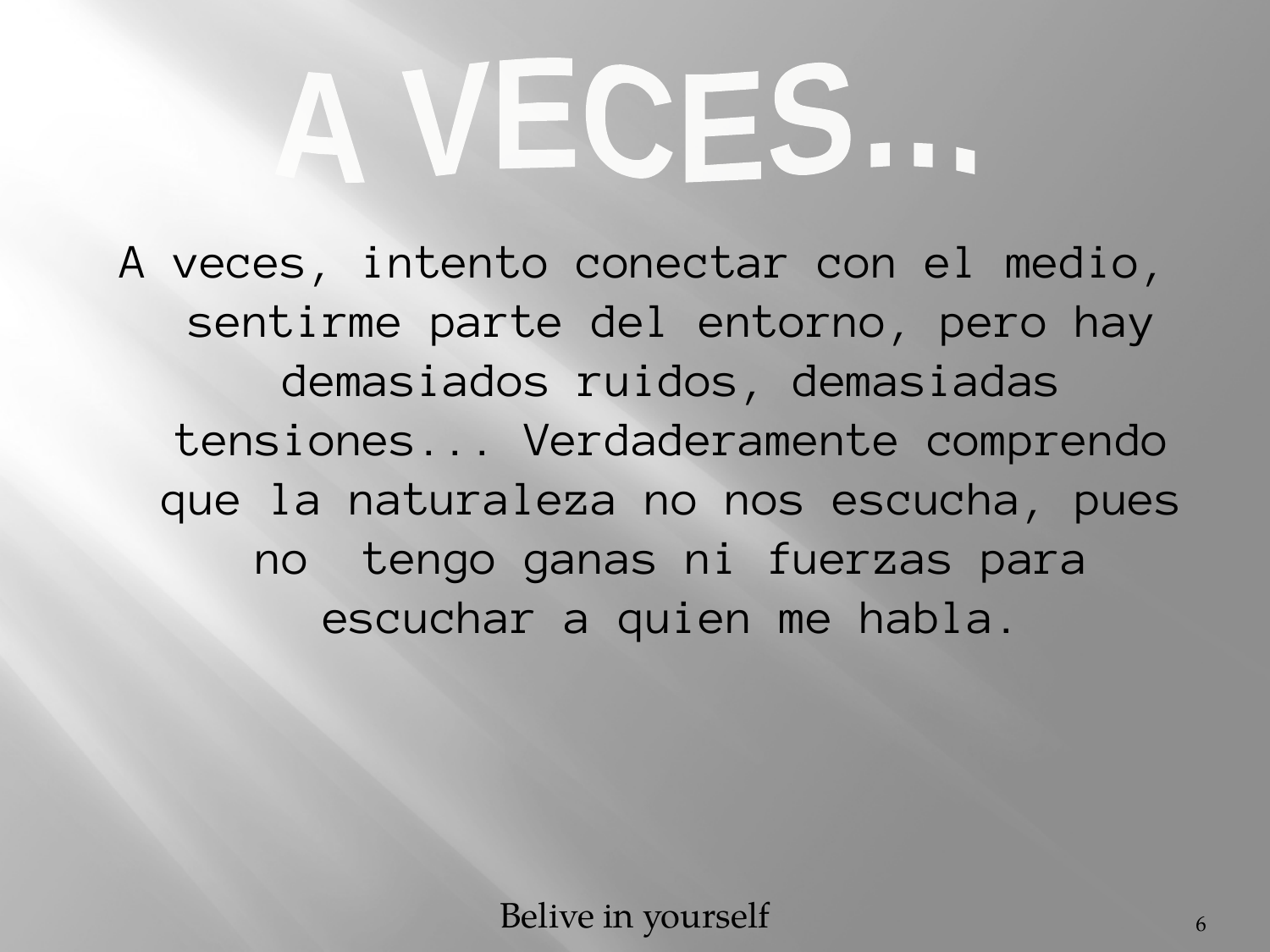

A VECES…
A veces, intento conectar con el medio, sentirme parte del entorno, pero hay demasiados ruidos, demasiadas tensiones... Verdaderamente comprendo que la naturaleza no nos escucha, pues no  tengo ganas ni fuerzas para escuchar a quien me habla.
Belive in yourself
6